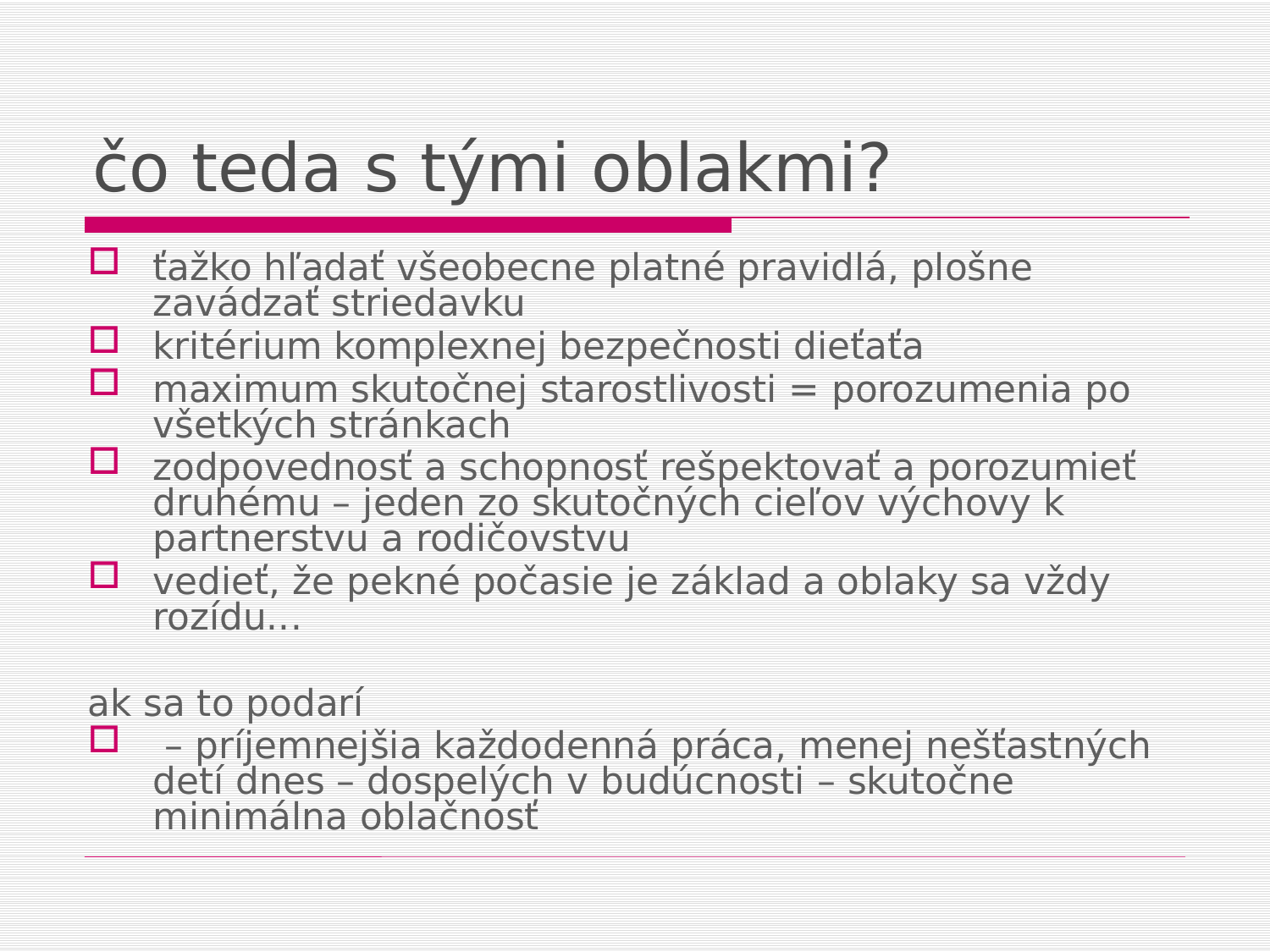

# čo teda s tými oblakmi?
ťažko hľadať všeobecne platné pravidlá, plošne zavádzať striedavku
kritérium komplexnej bezpečnosti dieťaťa
maximum skutočnej starostlivosti = porozumenia po všetkých stránkach
zodpovednosť a schopnosť rešpektovať a porozumieť druhému – jeden zo skutočných cieľov výchovy k partnerstvu a rodičovstvu
vedieť, že pekné počasie je základ a oblaky sa vždy rozídu...

ak sa to podarí
 – príjemnejšia každodenná práca, menej nešťastných detí dnes – dospelých v budúcnosti – skutočne minimálna oblačnosť